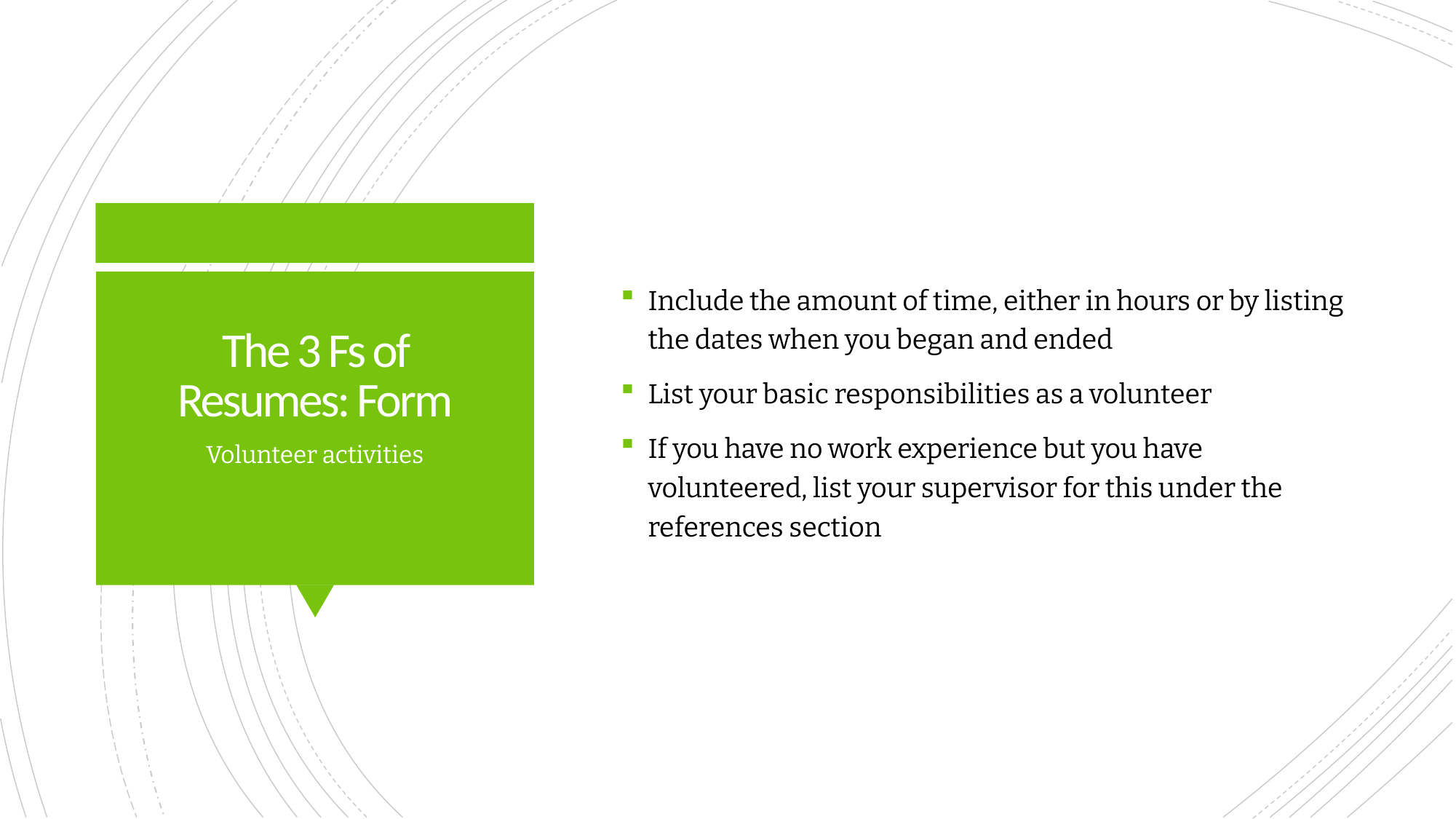

Include the amount of time, either in hours or by listing the dates when you began and ended
List your basic responsibilities as a volunteer
If you have no work experience but you have volunteered, list your supervisor for this under the references section
# The 3 Fs of Resumes: Form
Volunteer activities